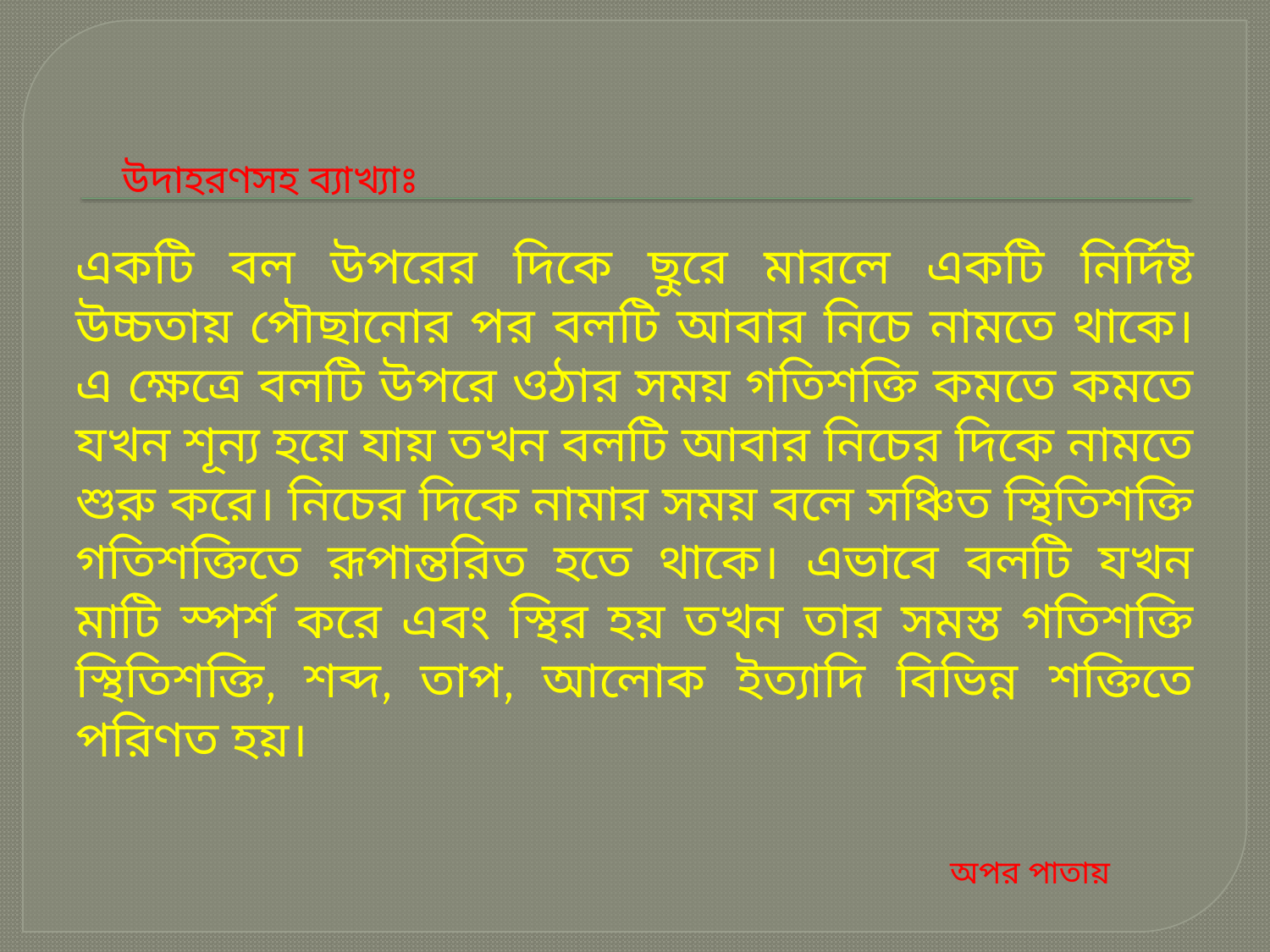

# উদাহরণসহ ব্যাখ্যাঃ
একটি বল উপরের দিকে ছুরে মারলে একটি নির্দিষ্ট উচ্চতায় পৌছানোর পর বলটি আবার নিচে নামতে থাকে। এ ক্ষেত্রে বলটি উপরে ওঠার সময় গতিশক্তি কমতে কমতে যখন শূন্য হয়ে যায় তখন বলটি আবার নিচের দিকে নামতে শুরু করে। নিচের দিকে নামার সময় বলে সঞ্চিত স্থিতিশক্তি গতিশক্তিতে রূপান্তরিত হতে থাকে। এভাবে বলটি যখন মাটি স্পর্শ করে এবং স্থির হয় তখন তার সমস্ত গতিশক্তি স্থিতিশক্তি, শব্দ, তাপ, আলোক ইত্যাদি বিভিন্ন শক্তিতে পরিণত হয়।

অপর পাতায়